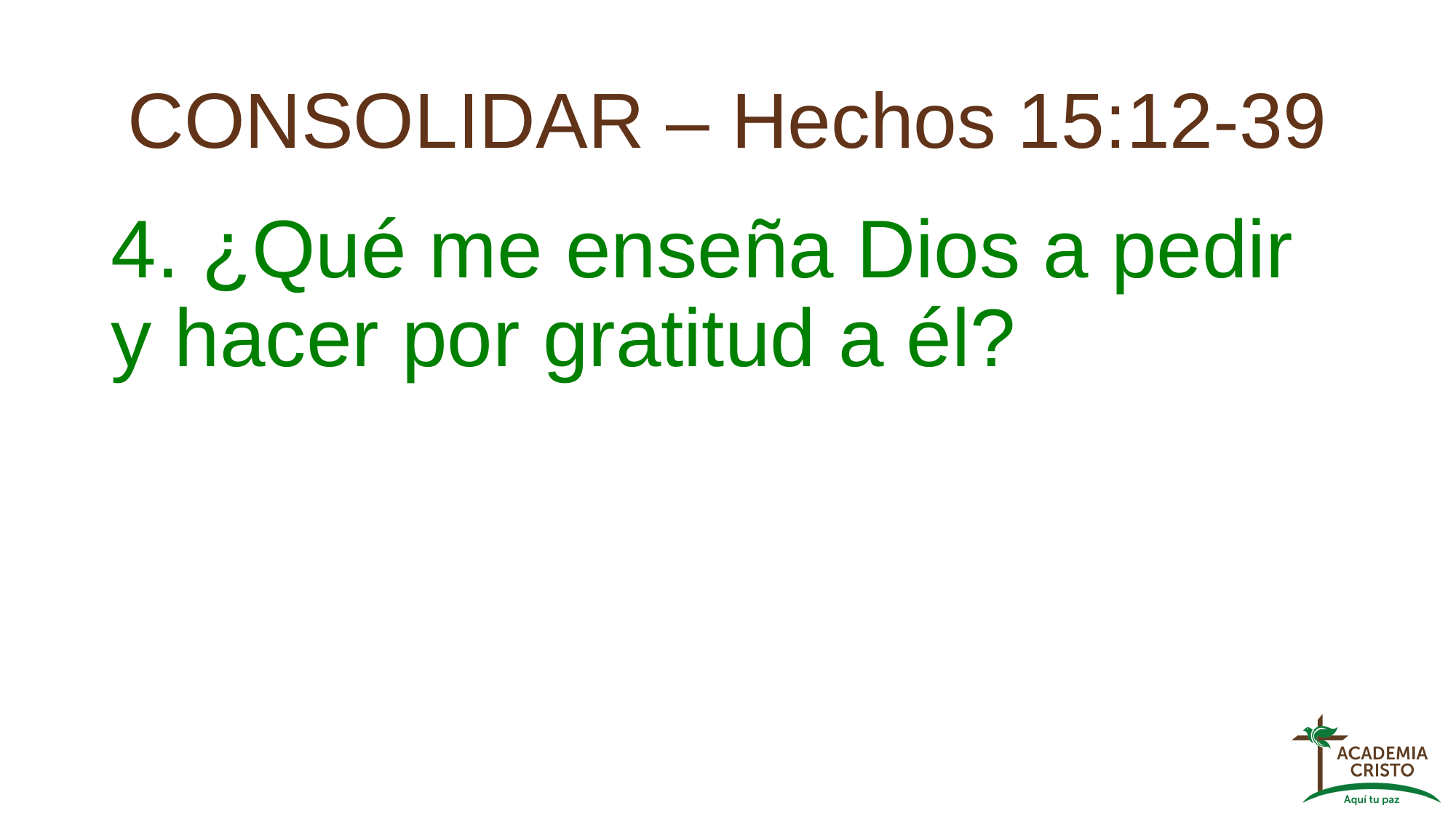

# CONSOLIDAR – Hechos 15:12-39
4. ¿Qué me enseña Dios a pedir y hacer por gratitud a él?